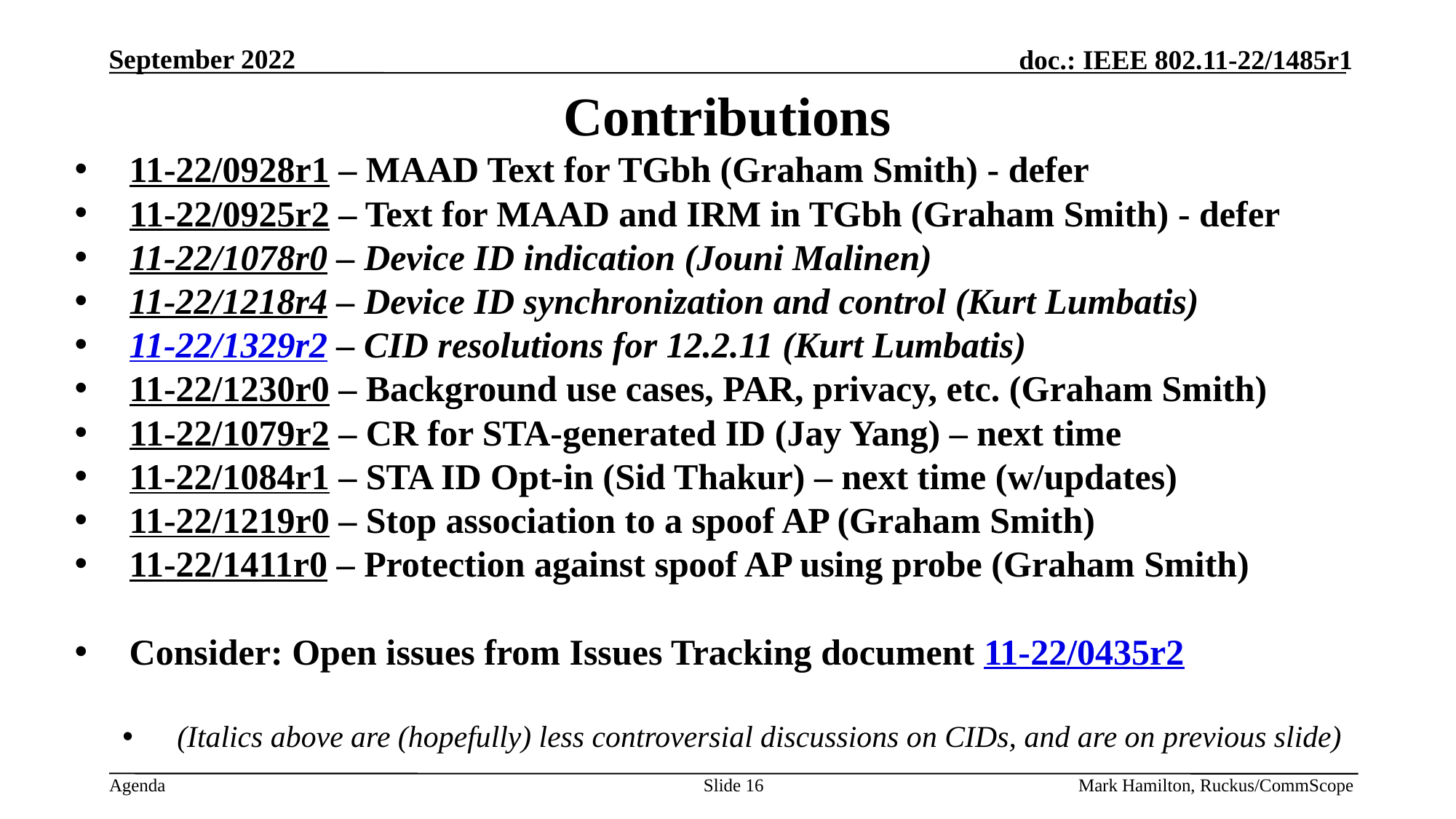

# Contributions
11-22/0928r1 – MAAD Text for TGbh (Graham Smith) - defer
11-22/0925r2 – Text for MAAD and IRM in TGbh (Graham Smith) - defer
11-22/1078r0 – Device ID indication (Jouni Malinen)
11-22/1218r4 – Device ID synchronization and control (Kurt Lumbatis)
11-22/1329r2 – CID resolutions for 12.2.11 (Kurt Lumbatis)
11-22/1230r0 – Background use cases, PAR, privacy, etc. (Graham Smith)
11-22/1079r2 – CR for STA-generated ID (Jay Yang) – next time
11-22/1084r1 – STA ID Opt-in (Sid Thakur) – next time (w/updates)
11-22/1219r0 – Stop association to a spoof AP (Graham Smith)
11-22/1411r0 – Protection against spoof AP using probe (Graham Smith)

Consider: Open issues from Issues Tracking document 11-22/0435r2

(Italics above are (hopefully) less controversial discussions on CIDs, and are on previous slide)
Slide 16